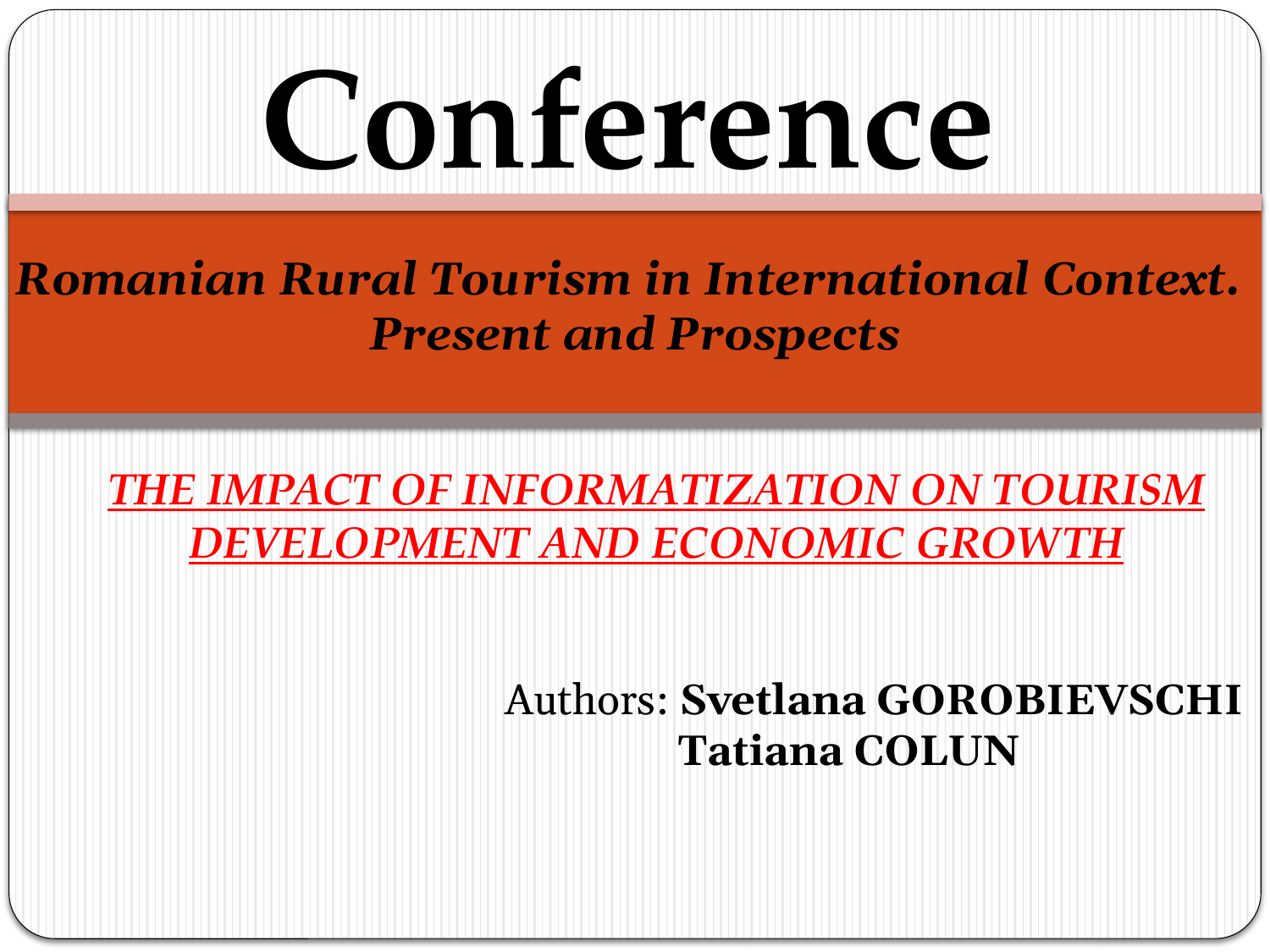

Conference
Romanian Rural Tourism in International Context.
Present and Prospects

THE IMPACT OF INFORMATIZATION ON TOURISM DEVELOPMENT AND ECONOMIC GROWTH
Authors: Svetlana GOROBIEVSCHI
                 Tatiana COLUN